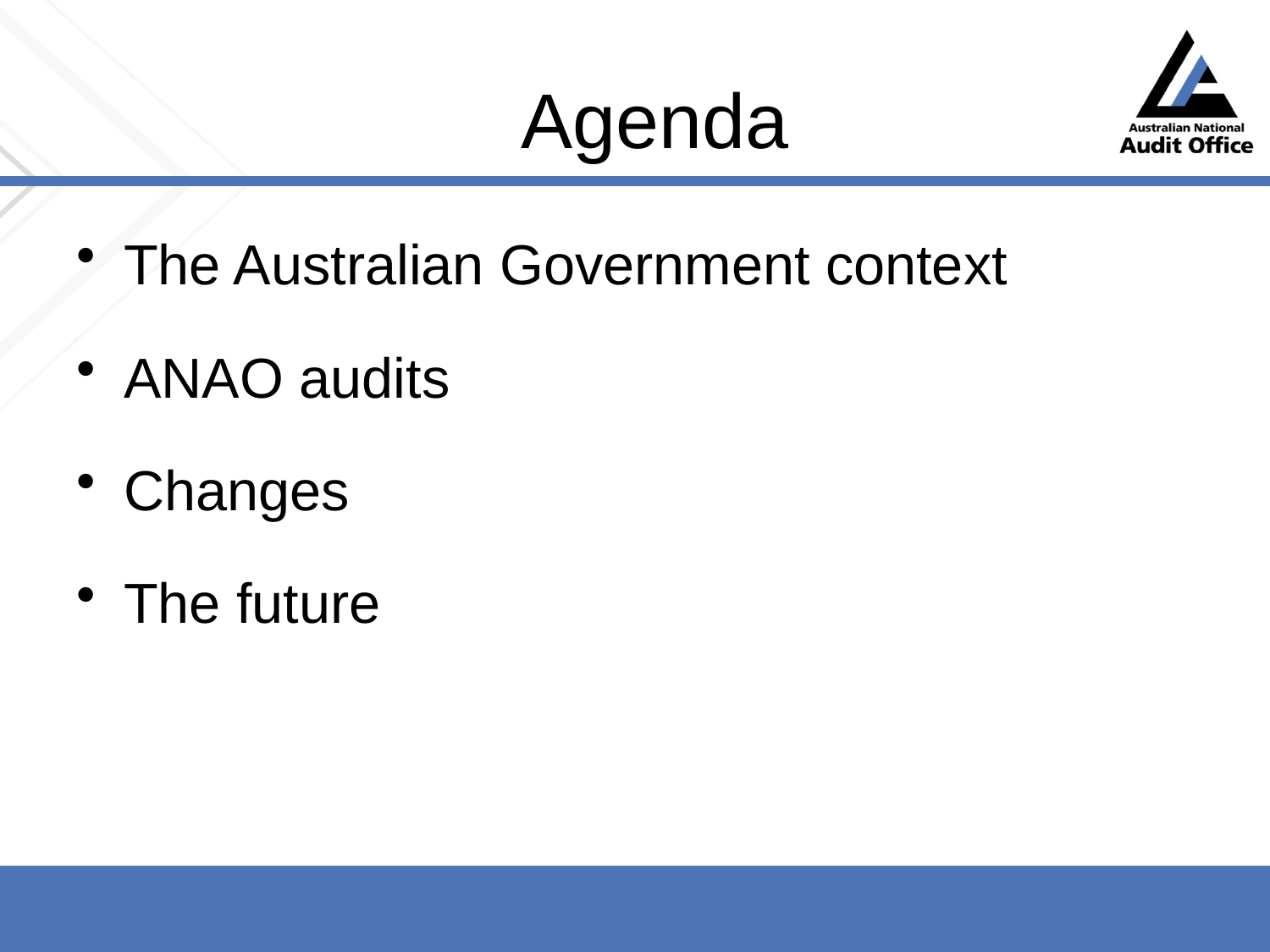

# Agenda
The Australian Government context
ANAO audits
Changes
The future